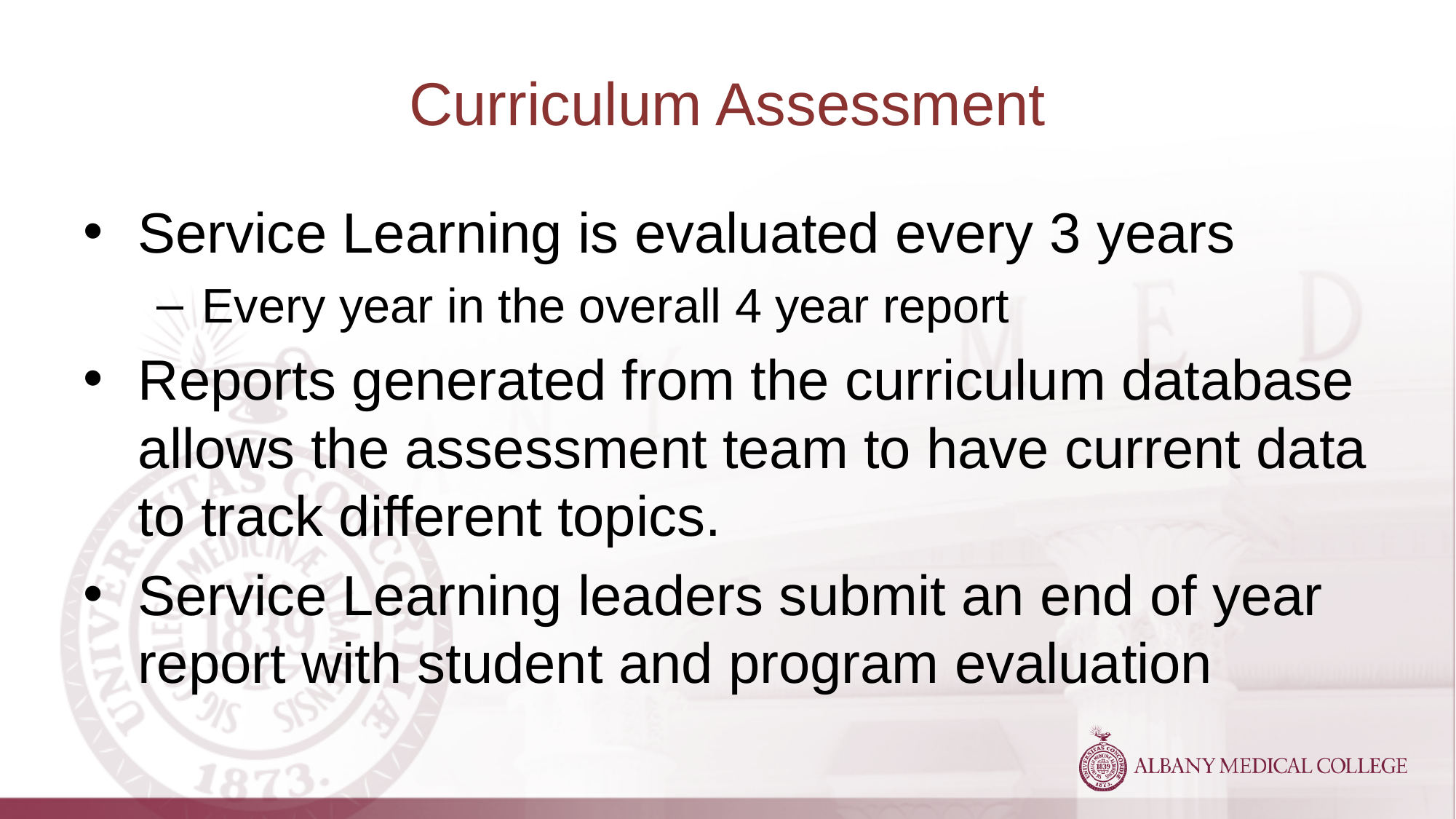

# Curriculum Assessment
Service Learning is evaluated every 3 years
Every year in the overall 4 year report
Reports generated from the curriculum database allows the assessment team to have current data to track different topics.
Service Learning leaders submit an end of year report with student and program evaluation